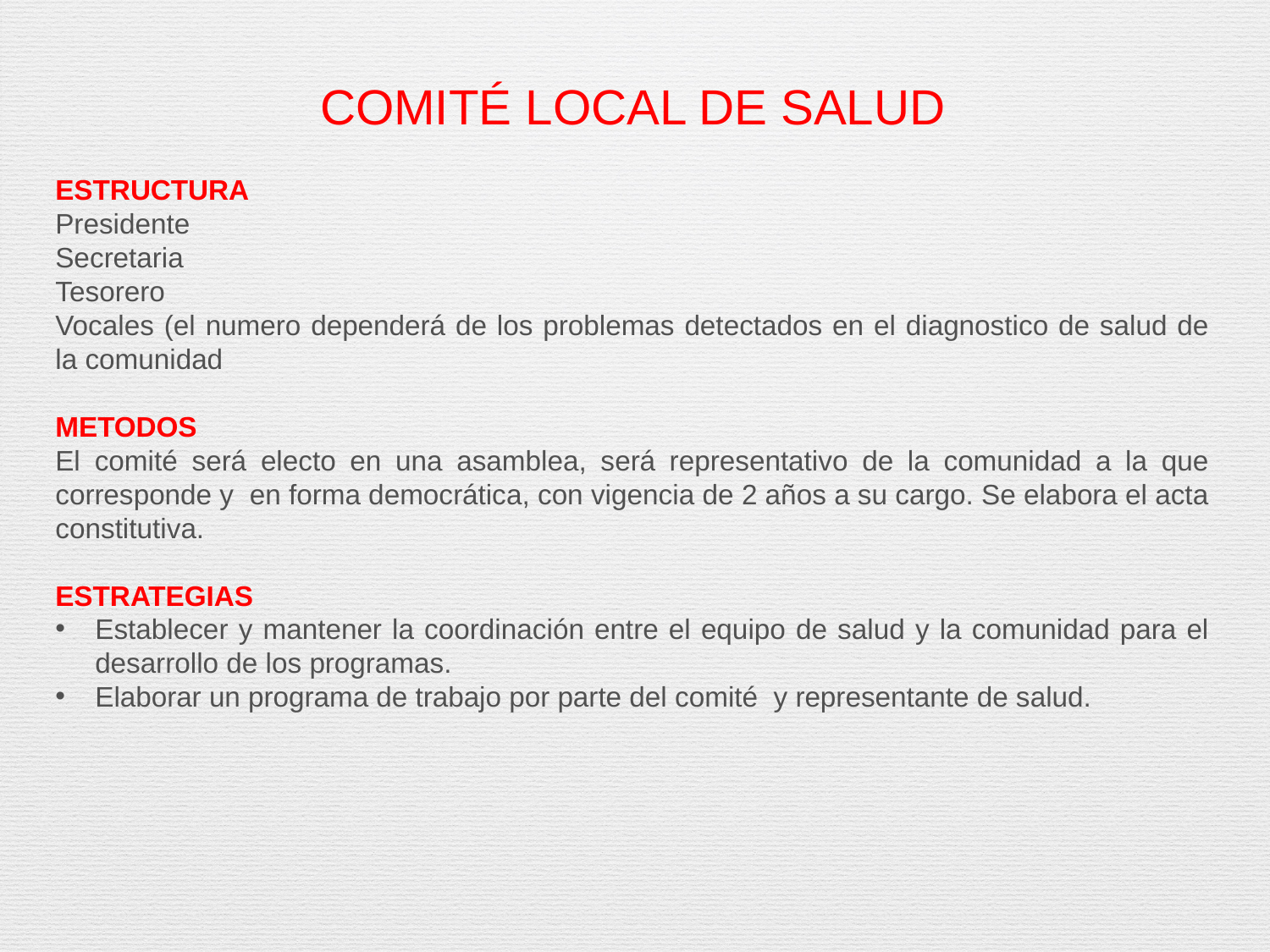

# COMITÉ LOCAL DE SALUD
ESTRUCTURA
Presidente
Secretaria
Tesorero
Vocales (el numero dependerá de los problemas detectados en el diagnostico de salud de la comunidad

METODOS
El comité será electo en una asamblea, será representativo de la comunidad a la que corresponde y  en forma democrática, con vigencia de 2 años a su cargo. Se elabora el acta constitutiva.

ESTRATEGIAS
Establecer y mantener la coordinación entre el equipo de salud y la comunidad para el desarrollo de los programas.
Elaborar un programa de trabajo por parte del comité  y representante de salud.